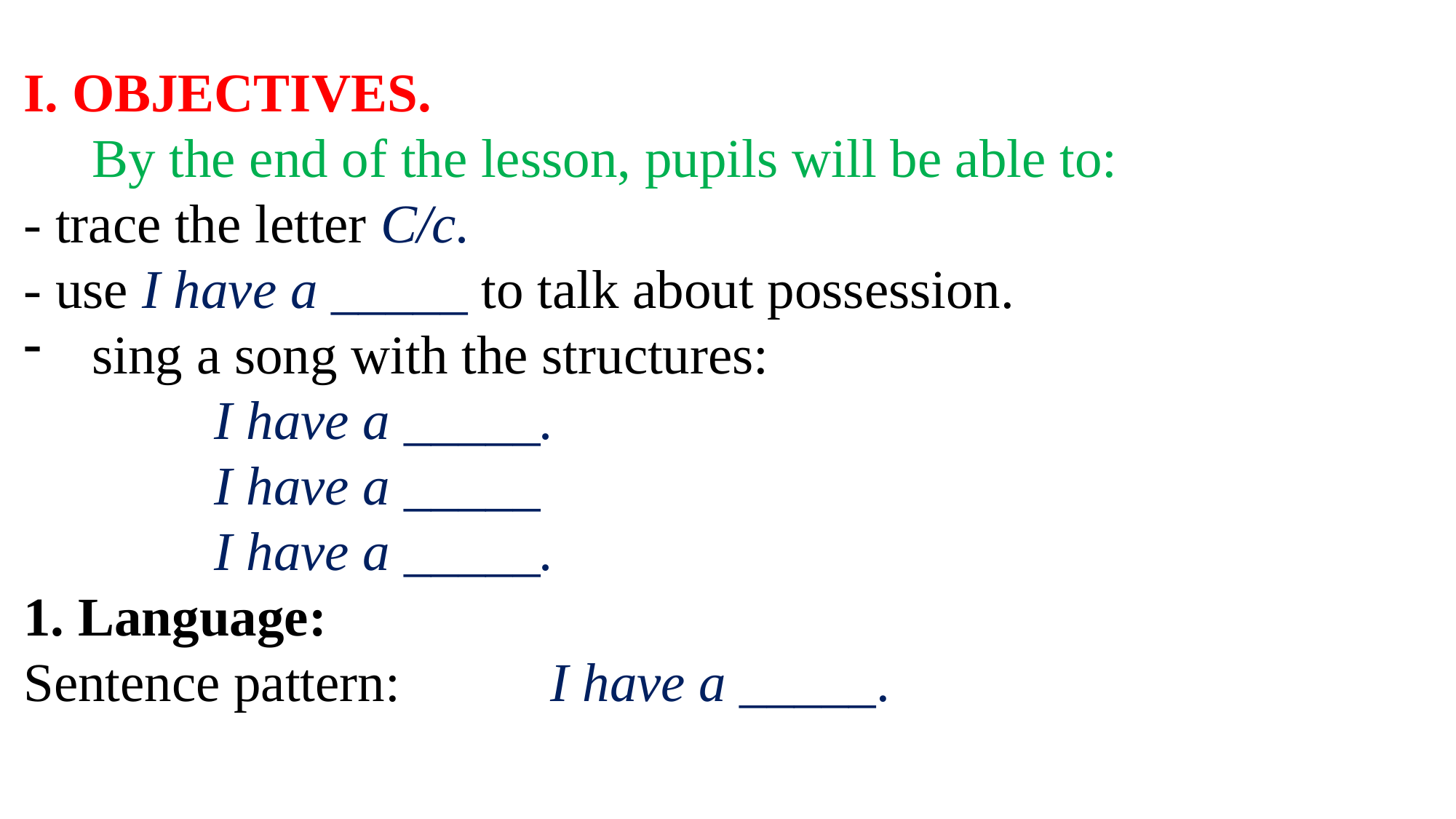

I. OBJECTIVES.
     By the end of the lesson, pupils will be able to:
- trace the letter C/c.
- use I have a _____ to talk about possession.
sing a song with the structures:
              I have a _____.
              I have a _____
              I have a _____.
1. Language:
Sentence pattern:           I have a _____.